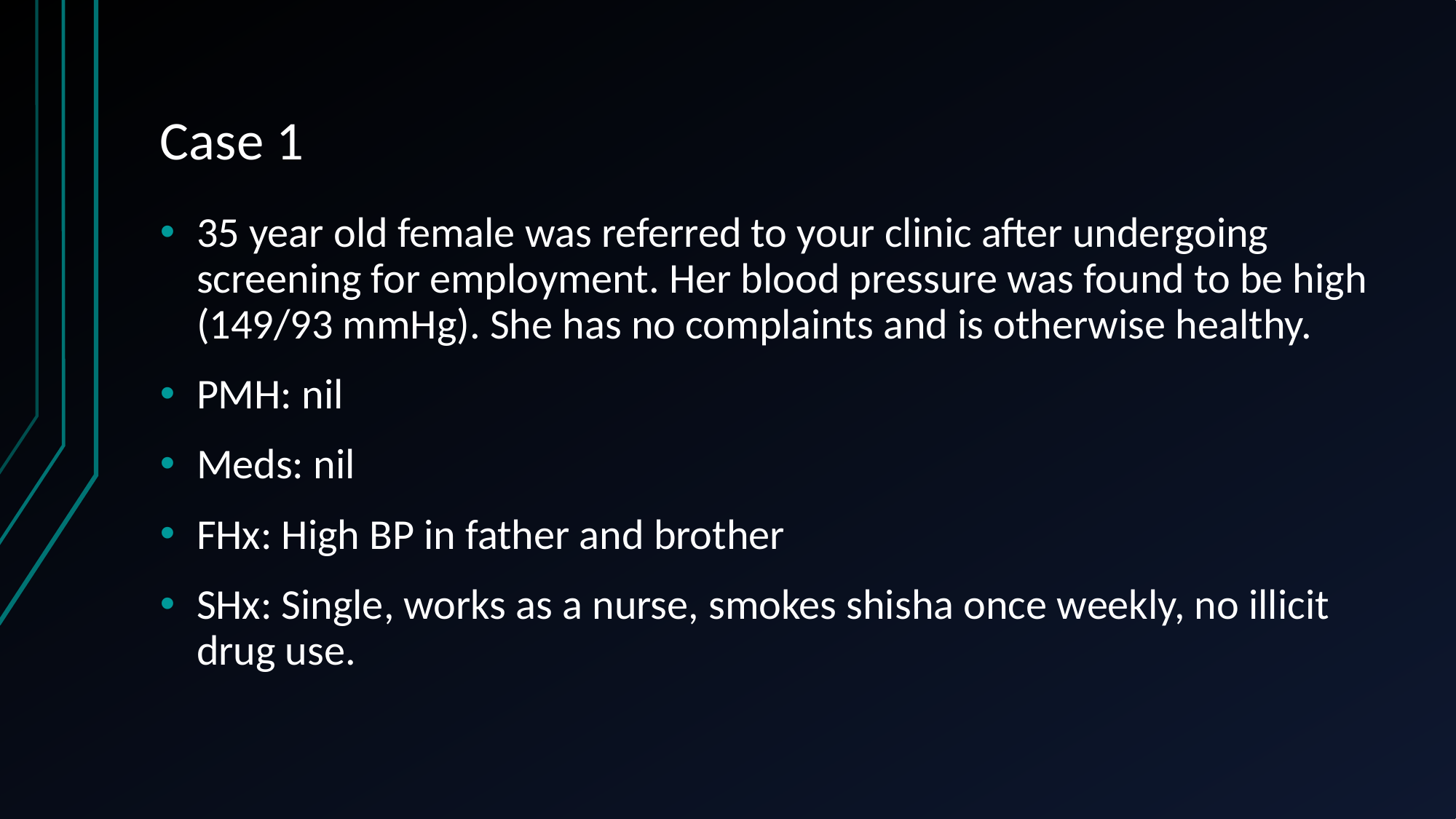

# Case 1
35 year old female was referred to your clinic after undergoing screening for employment. Her blood pressure was found to be high (149/93 mmHg). She has no complaints and is otherwise healthy.
PMH: nil
Meds: nil
FHx: High BP in father and brother
SHx: Single, works as a nurse, smokes shisha once weekly, no illicit drug use.